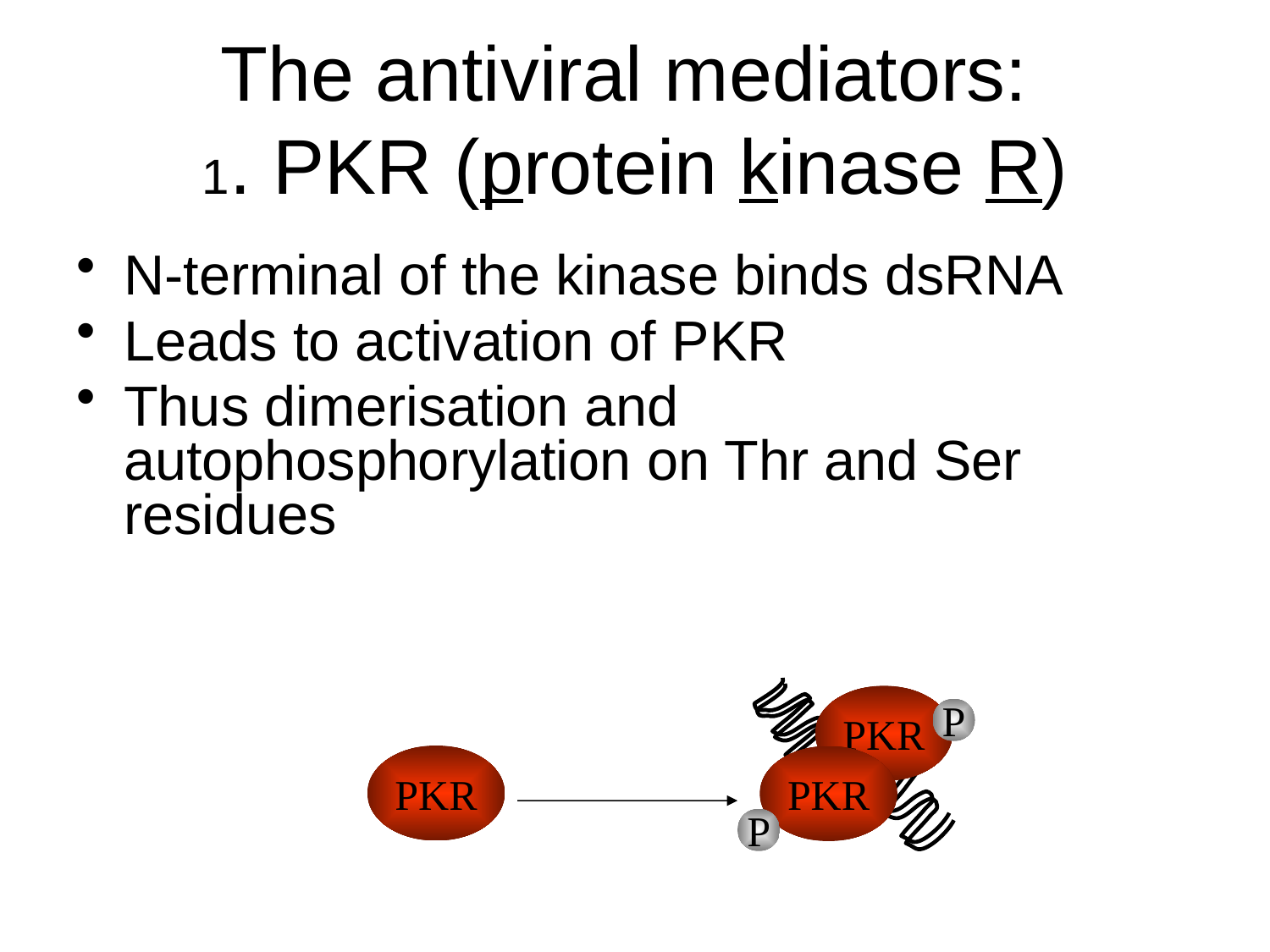

# The antiviral mediators: 1. PKR (protein kinase R)
N-terminal of the kinase binds dsRNA
Leads to activation of PKR
Thus dimerisation and autophosphorylation on Thr and Ser residues
PKR

P
PKR
PKR

P